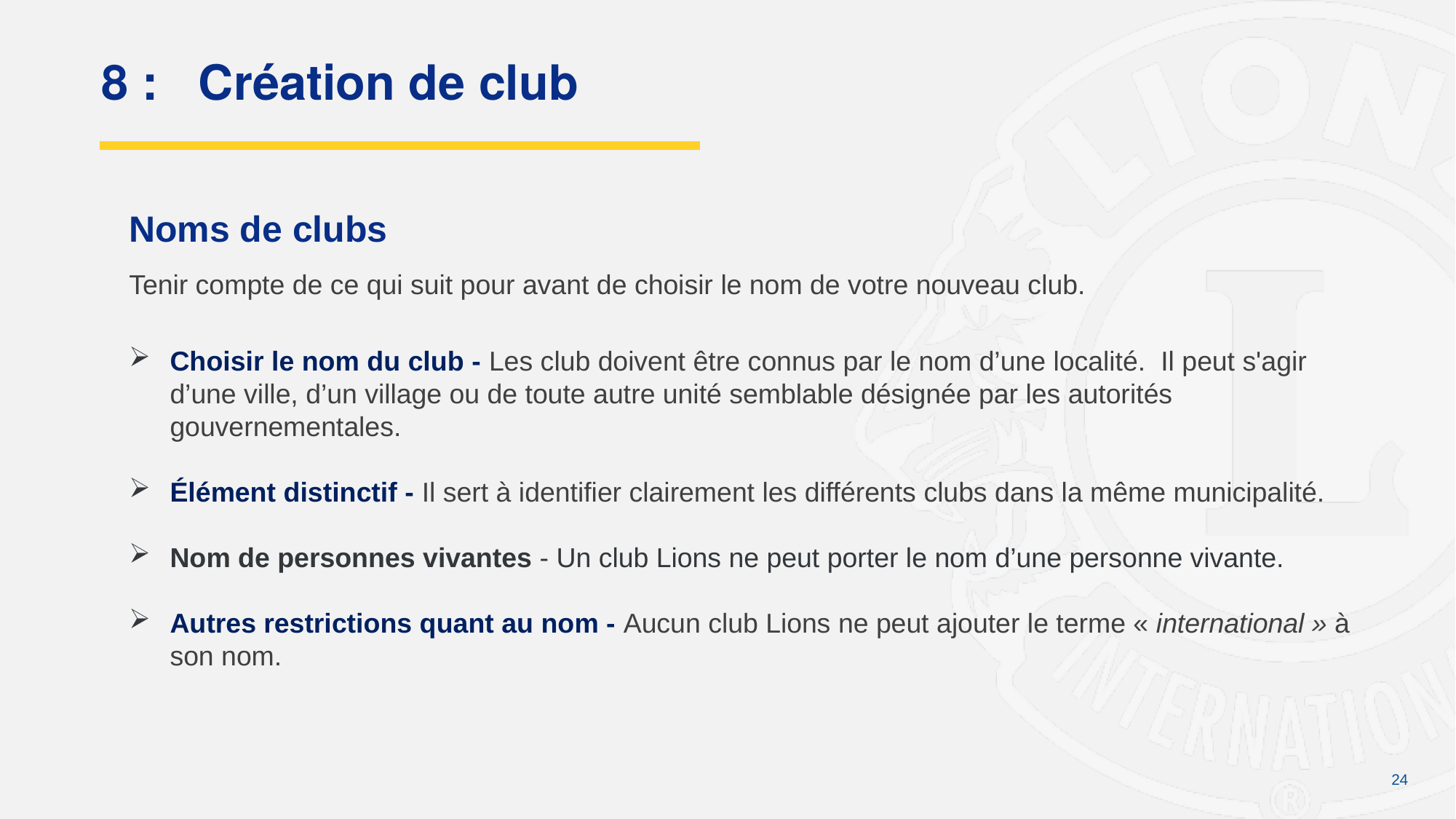

# 8 :   Création de club
Noms de clubs

Tenir compte de ce qui suit pour avant de choisir le nom de votre nouveau club.

Choisir le nom du club - Les club doivent être connus par le nom d’une localité.  Il peut s'agir d’une ville, d’un village ou de toute autre unité semblable désignée par les autorités gouvernementales.

Élément distinctif - Il sert à identifier clairement les différents clubs dans la même municipalité.

Nom de personnes vivantes - Un club Lions ne peut porter le nom d’une personne vivante.

Autres restrictions quant au nom - Aucun club Lions ne peut ajouter le terme « international » à son nom.